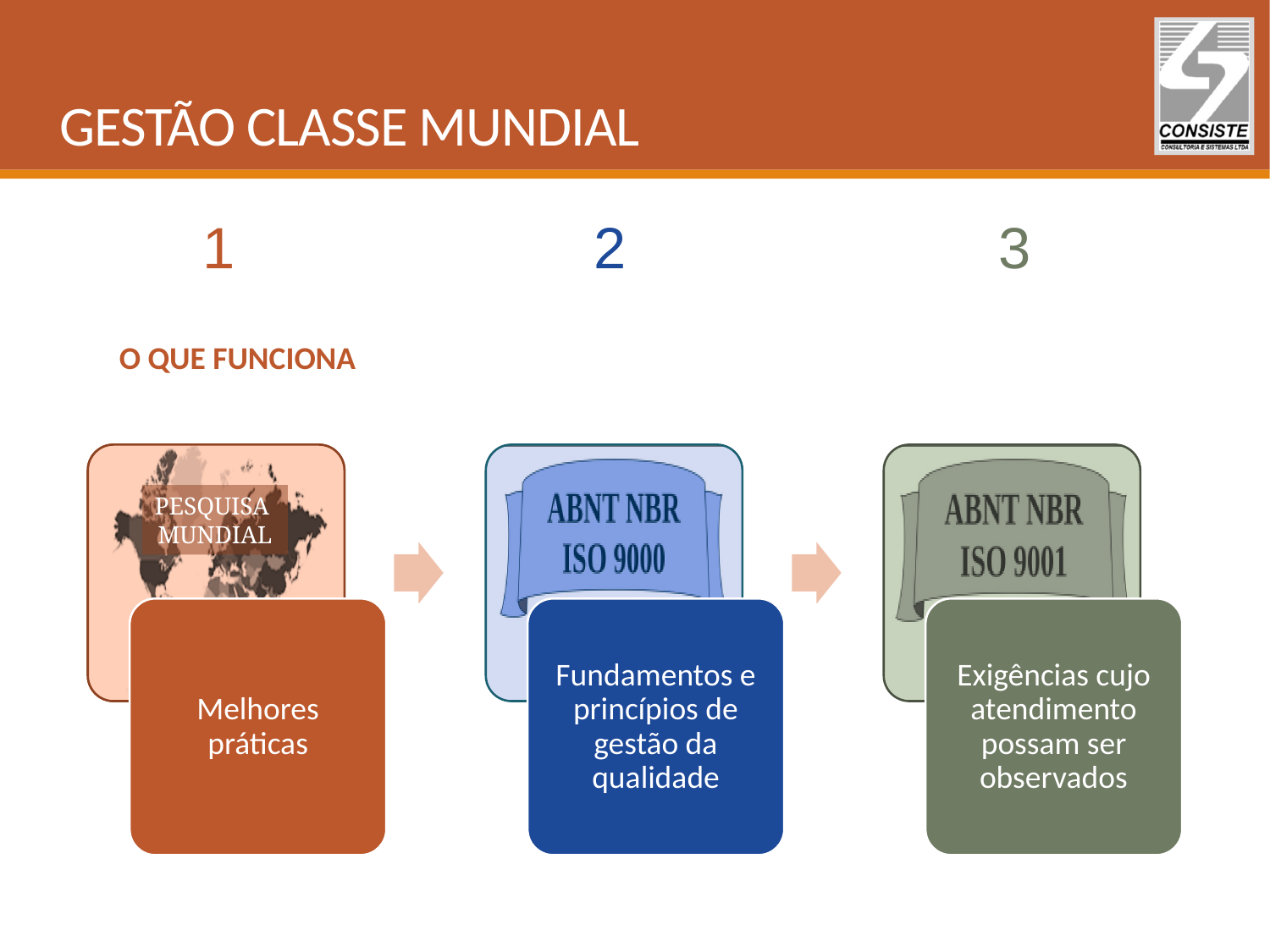

# GESTÃO CLASSE MUNDIAL

1
2
3
O QUE FUNCIONA

Fundamentos e princípios de gestão da qualidade

Exigências cujo atendimento possam ser observados
PESQUISA
MUNDIAL
Melhores práticas